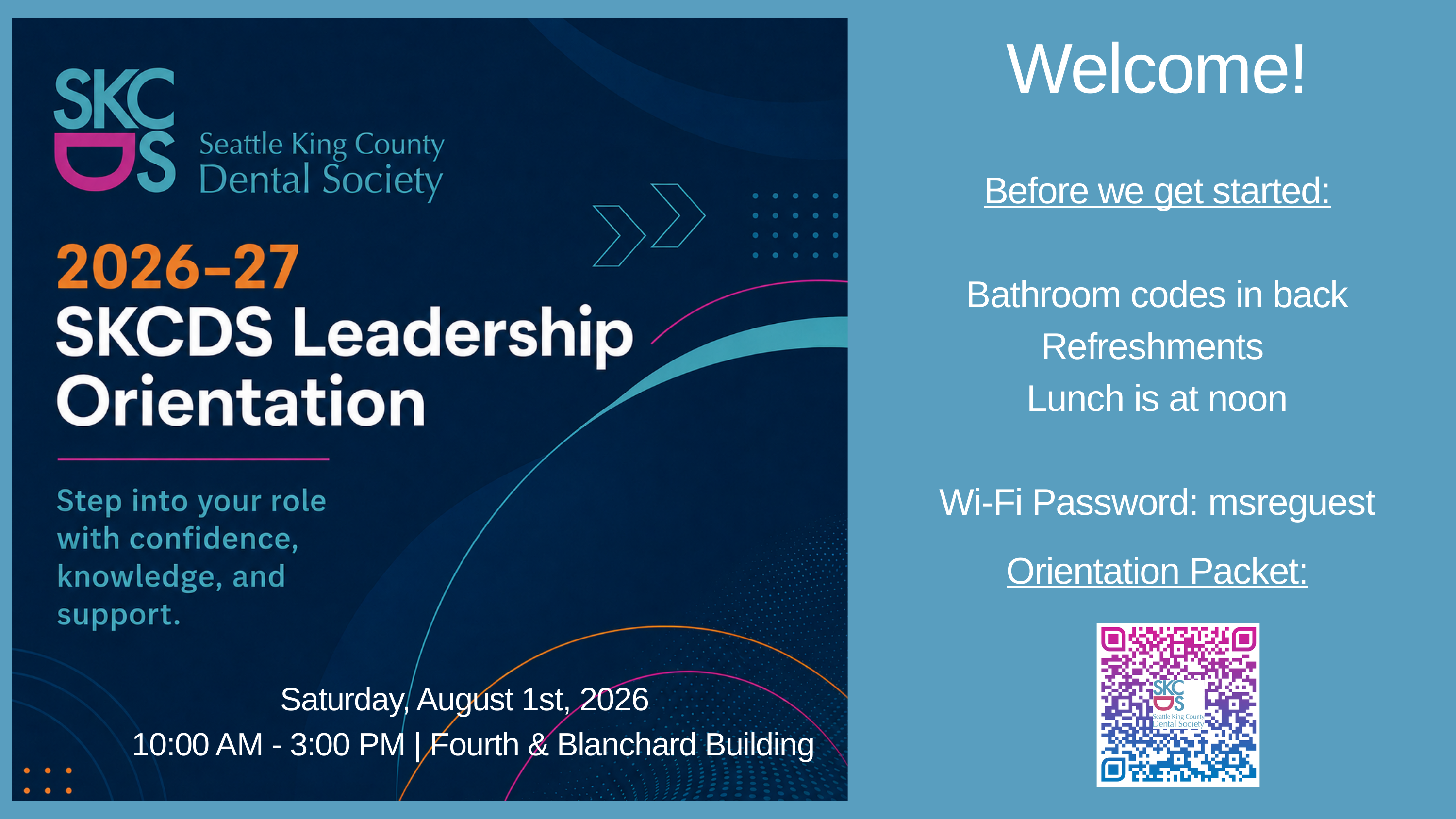

Welcome!

Before we get started:

Bathroom codes in back
Refreshments
Lunch is at noon

Wi-Fi Password: msreguest

Orientation Packet:

Saturday, August 1st, 2026
 10:00 AM - 3:00 PM | Fourth & Blanchard Building